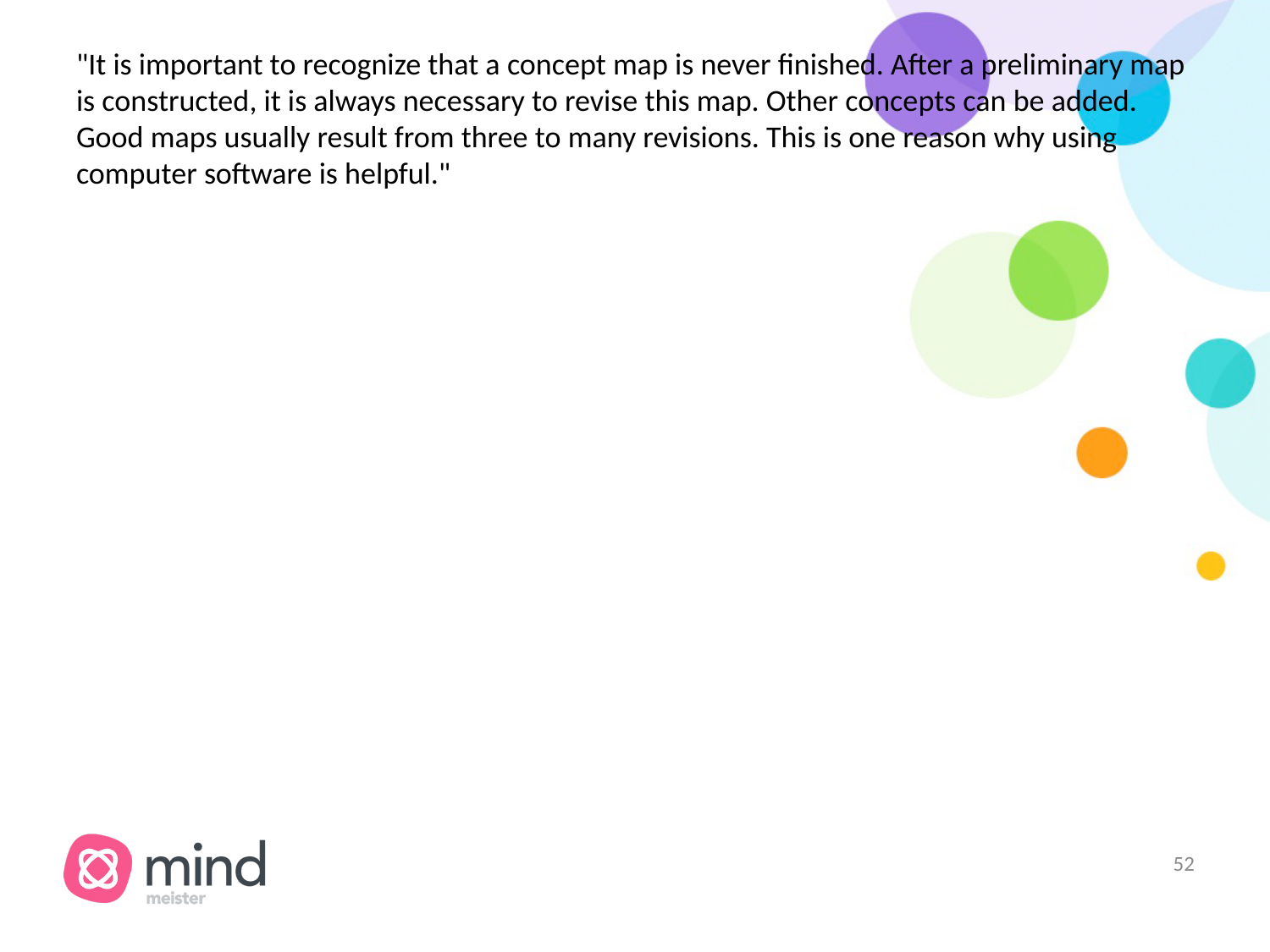

# "It is important to recognize that a concept map is never finished. After a preliminary map is constructed, it is always necessary to revise this map. Other concepts can be added. Good maps usually result from three to many revisions. This is one reason why using computer software is helpful."

52